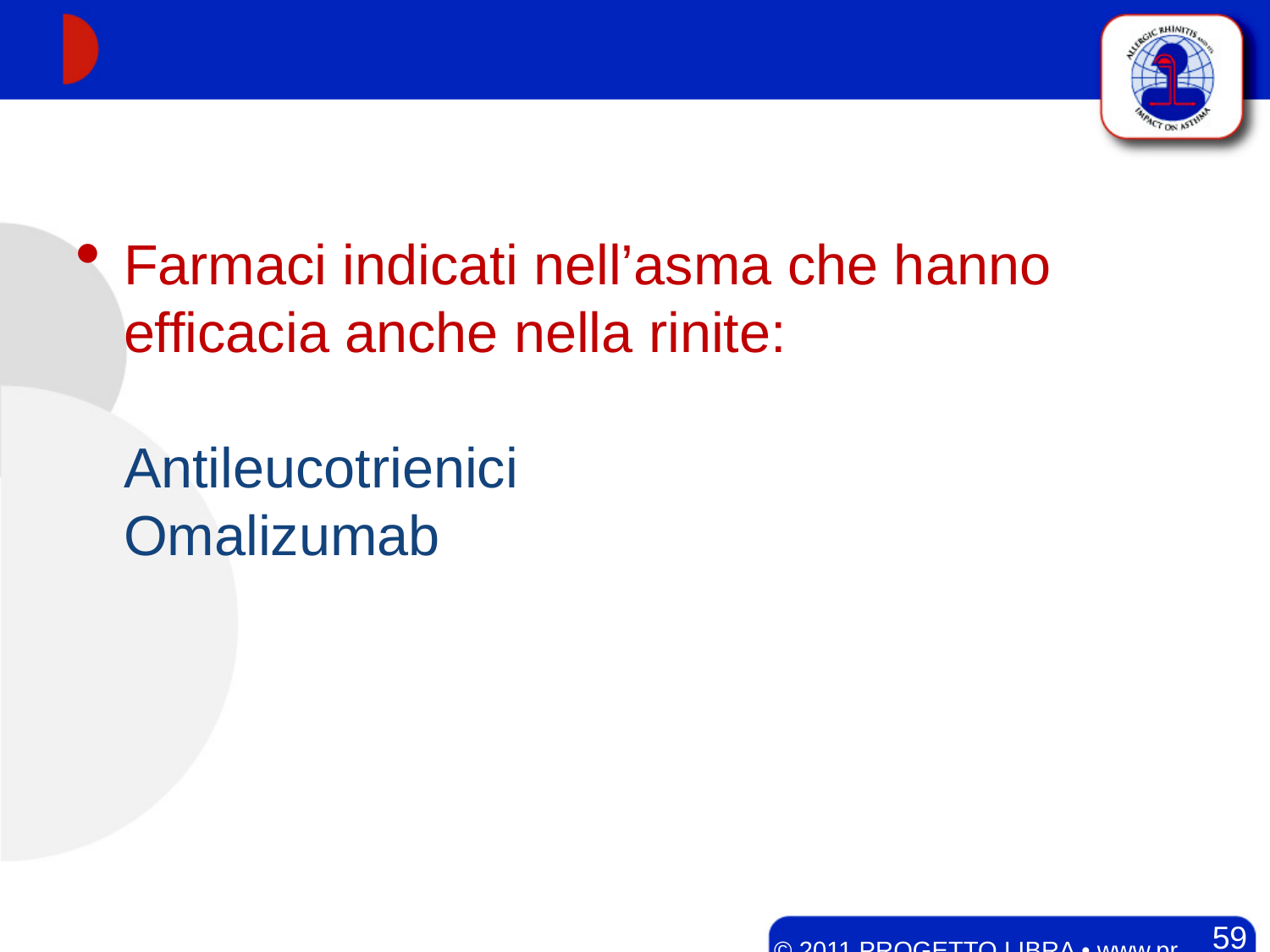

#
Farmaci indicati nell’asma che hanno efficacia anche nella rinite:
Antileucotrienici
Omalizumab
59
© 2011 PROGETTO LIBRA • www.progetto-aria.it •